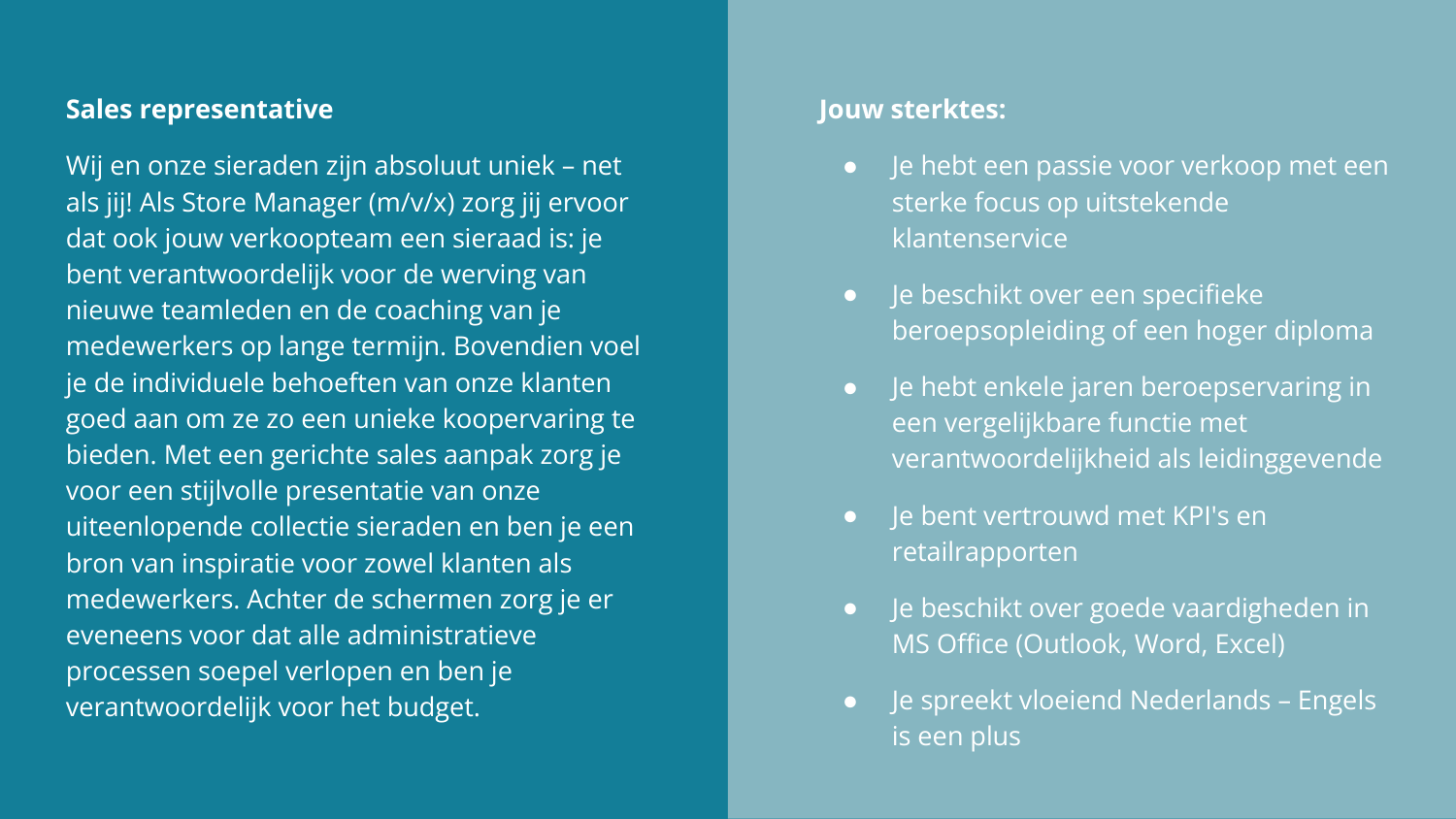

Sales representative
Wij en onze sieraden zijn absoluut uniek – net als jij! Als Store Manager (m/v/x) zorg jij ervoor dat ook jouw verkoopteam een sieraad is: je bent verantwoordelijk voor de werving van nieuwe teamleden en de coaching van je medewerkers op lange termijn. Bovendien voel je de individuele behoeften van onze klanten goed aan om ze zo een unieke koopervaring te bieden. Met een gerichte sales aanpak zorg je voor een stijlvolle presentatie van onze uiteenlopende collectie sieraden en ben je een bron van inspiratie voor zowel klanten als medewerkers. Achter de schermen zorg je er eveneens voor dat alle administratieve processen soepel verlopen en ben je verantwoordelijk voor het budget.

Jouw sterktes:
Je hebt een passie voor verkoop met een sterke focus op uitstekende klantenservice
Je beschikt over een specifieke beroepsopleiding of een hoger diploma
Je hebt enkele jaren beroepservaring in een vergelijkbare functie met verantwoordelijkheid als leidinggevende
Je bent vertrouwd met KPI's en retailrapporten
Je beschikt over goede vaardigheden in MS Office (Outlook, Word, Excel)
Je spreekt vloeiend Nederlands – Engels is een plus